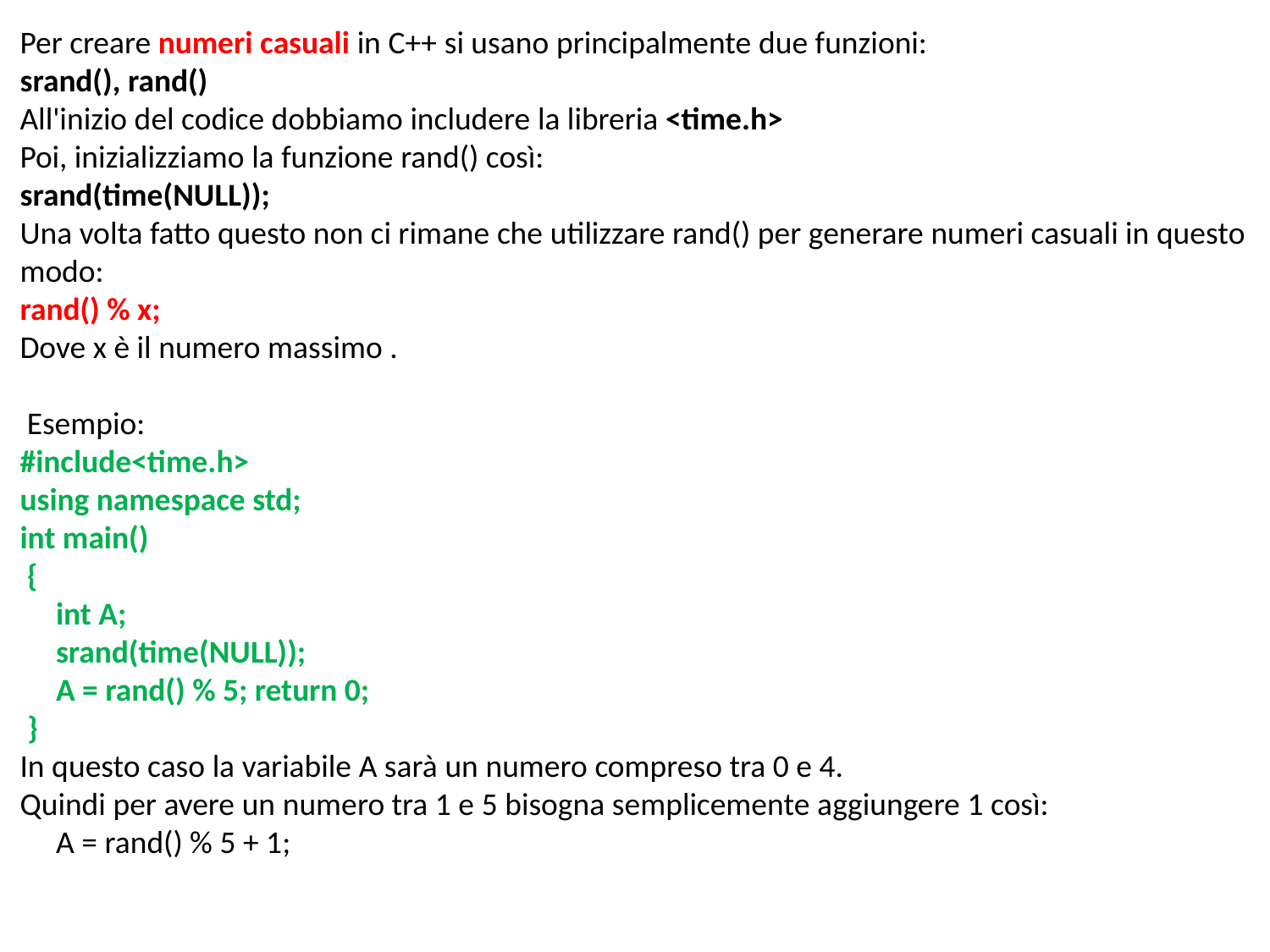

Per creare numeri casuali in C++ si usano principalmente due funzioni:
srand(), rand()
All'inizio del codice dobbiamo includere la libreria <time.h>
Poi, inizializziamo la funzione rand() così:
srand(time(NULL));
Una volta fatto questo non ci rimane che utilizzare rand() per generare numeri casuali in questo modo:
rand() % x;
Dove x è il numero massimo .

 Esempio:
#include<time.h>
using namespace std;
int main()
 {
     int A;
     srand(time(NULL));
     A = rand() % 5; return 0;
 }
In questo caso la variabile A sarà un numero compreso tra 0 e 4.
Quindi per avere un numero tra 1 e 5 bisogna semplicemente aggiungere 1 così:
     A = rand() % 5 + 1;